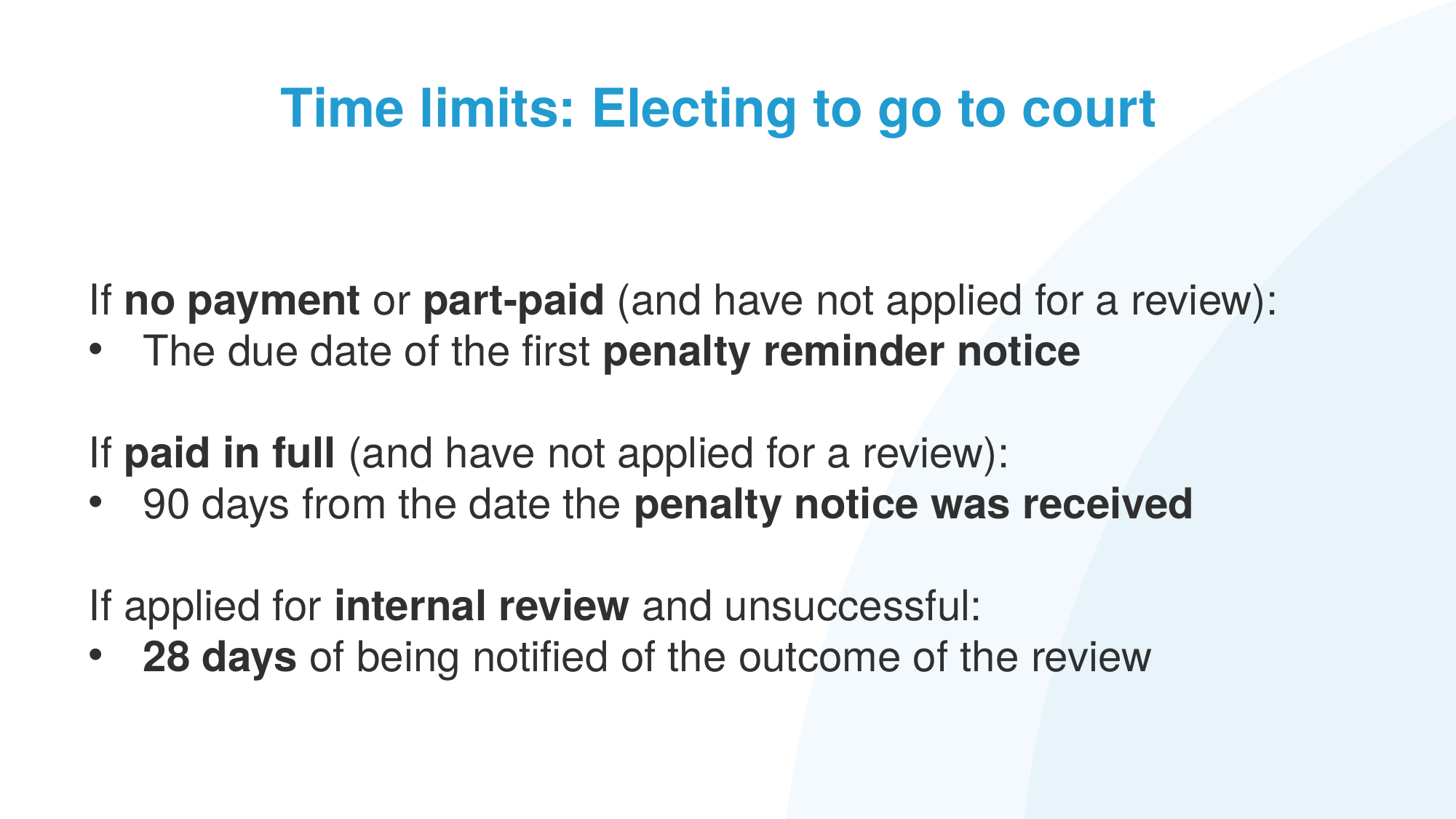

# Time limits: Electing to go to court

If no payment or part-paid (and have not applied for a review):
The due date of the first penalty reminder notice
If paid in full (and have not applied for a review):
90 days from the date the penalty notice was received

If applied for internal review and unsuccessful:
28 days of being notified of the outcome of the review